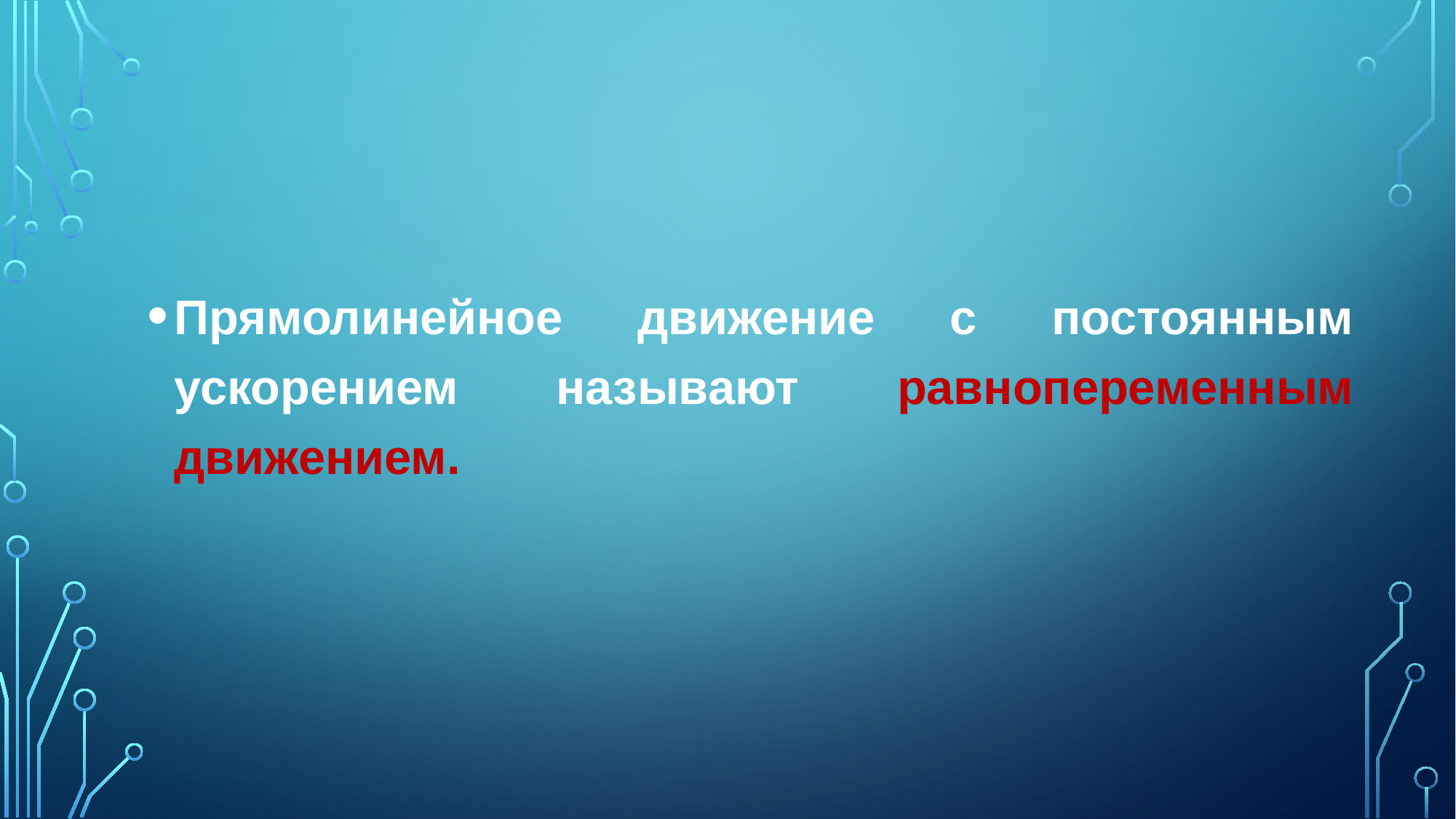

#
Прямолинейное движение с постоянным ускорением называют равнопеременным движением.